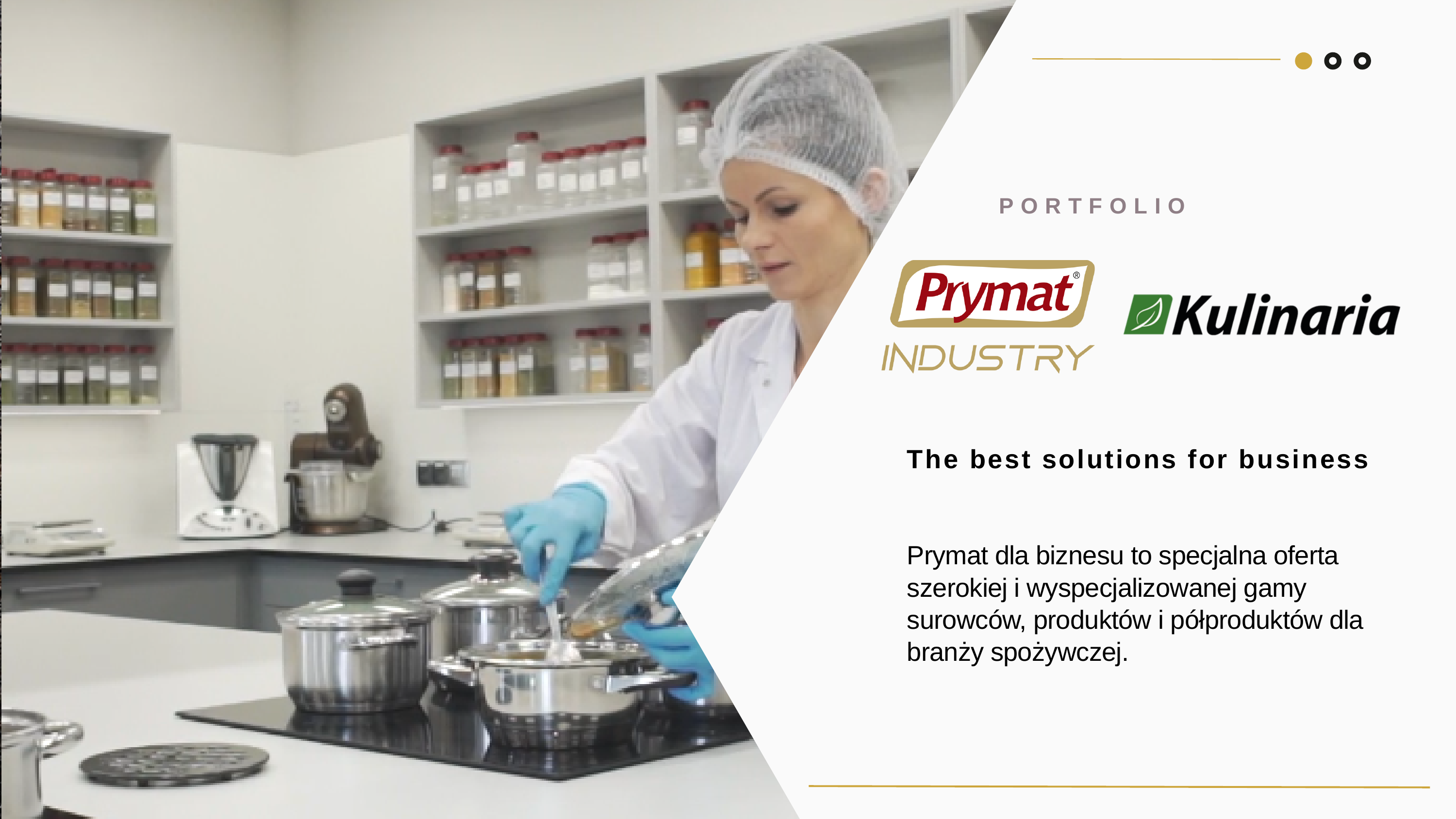

PORTFOLIO MARKI

The best solutions for business

Prymat dla biznesu to specjalna oferta szerokiej i wyspecjalizowanej gamy surowców, produktów i półproduktów dla branży spożywczej.